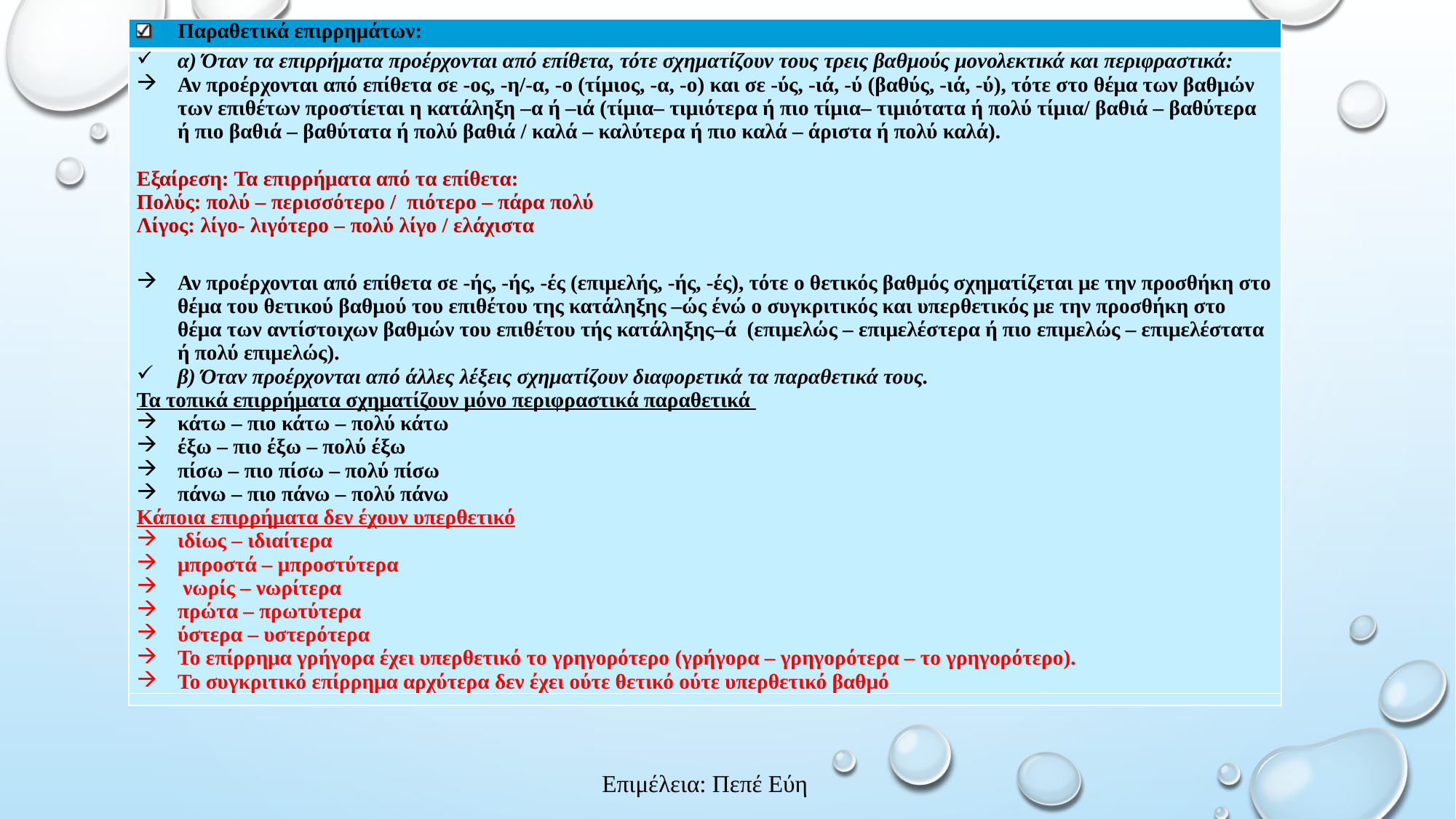

| Παραθετικά επιρρημάτων: |
| --- |
| α) Όταν τα επιρρήματα προέρχονται από επίθετα, τότε σχηματίζουν τους τρεις βαθμούς μονολεκτικά και περιφραστικά: Αν προέρχονται από επίθετα σε -ος, -η/-α, -ο (τίμιος, -α, -ο) και σε -ύς, -ιά, -ύ (βαθύς, -ιά, -ύ), τότε στο θέμα των βαθμών των επιθέτων προστίεται η κατάληξη –α ή –ιά (τίμια– τιμιότερα ή πιο τίμια– τιμιότατα ή πολύ τίμια/ βαθιά – βαθύτερα ή πιο βαθιά – βαθύτατα ή πολύ βαθιά / καλά – καλύτερα ή πιο καλά – άριστα ή πολύ καλά). Εξαίρεση: Τα επιρρήματα από τα επίθετα: Πολύς: πολύ – περισσότερο / πιότερο – πάρα πολύ Λίγος: λίγο- λιγότερο – πολύ λίγο / ελάχιστα   Αν προέρχονται από επίθετα σε -ής, -ής, -ές (επιμελής, -ής, -ές), τότε ο θετικός βαθμός σχηματίζεται με την προσθήκη στο θέμα του θετικού βαθμού του επιθέτου της κατάληξης –ώς ένώ ο συγκριτικός και υπερθετικός με την προσθήκη στο θέμα των αντίστοιχων βαθμών του επιθέτου τής κατάληξης–ά  (επιμελώς – επιμελέστερα ή πιο επιμελώς – επιμελέστατα ή πολύ επιμελώς). β) Όταν προέρχονται από άλλες λέξεις σχηματίζουν διαφορετικά τα παραθετικά τους. Τα τοπικά επιρρήματα σχηματίζουν μόνο περιφραστικά παραθετικά κάτω – πιο κάτω – πολύ κάτω έξω – πιο έξω – πολύ έξω πίσω – πιο πίσω – πολύ πίσω πάνω – πιο πάνω – πολύ πάνω Κάποια επιρρήματα δεν έχουν υπερθετικό ιδίως – ιδιαίτερα μπροστά – μπροστύτερα  νωρίς – νωρίτερα πρώτα – πρωτύτερα ύστερα – υστερότερα Το επίρρημα γρήγορα έχει υπερθετικό το γρηγορότερο (γρήγορα – γρηγορότερα – το γρηγορότερο). Το συγκριτικό επίρρημα αρχύτερα δεν έχει ούτε θετικό ούτε υπερθετικό βαθμό |
|  |
Επιμέλεια: Πεπέ Εύη